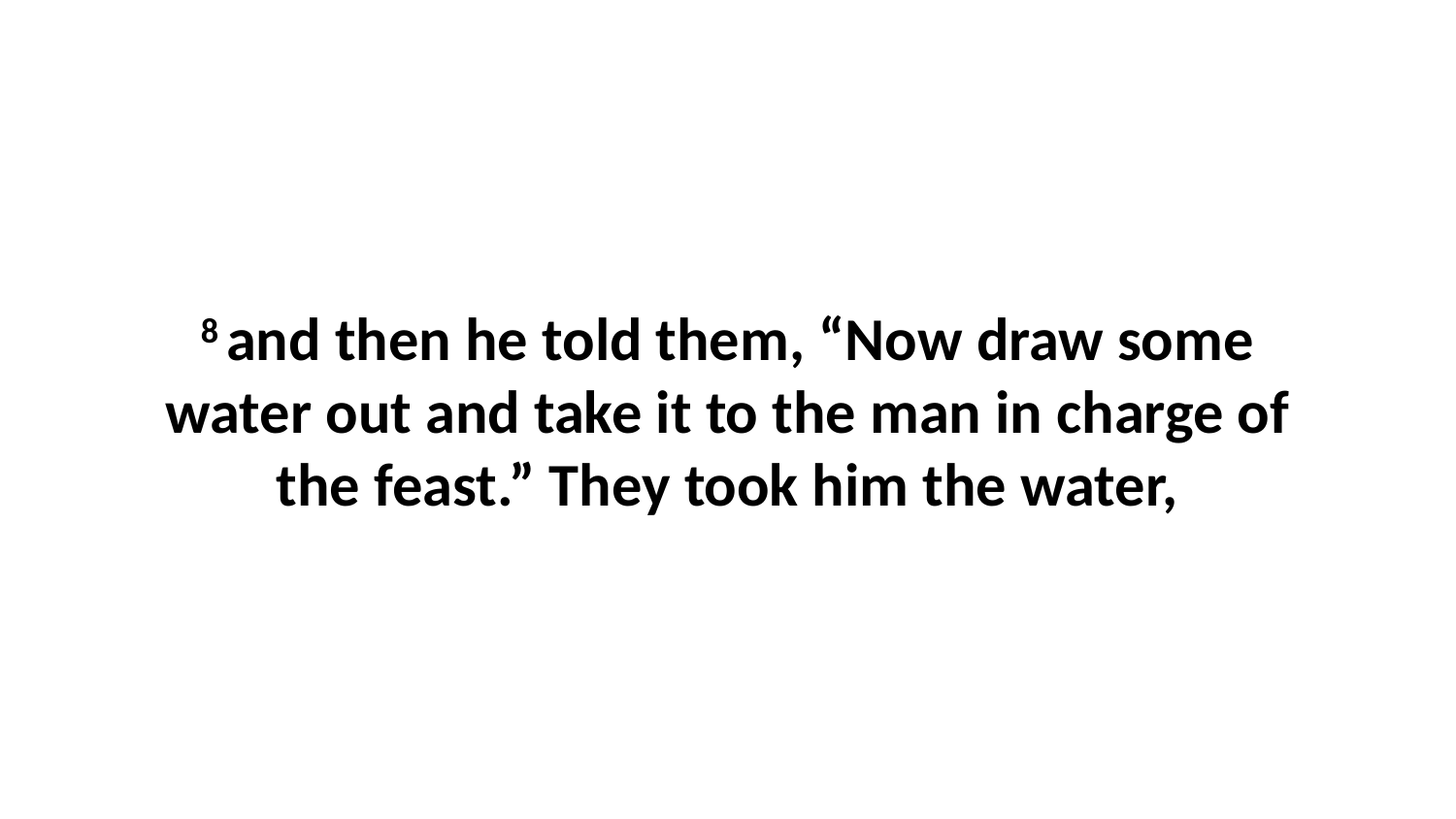

8 and then he told them, “Now draw some water out and take it to the man in charge of the feast.” They took him the water,